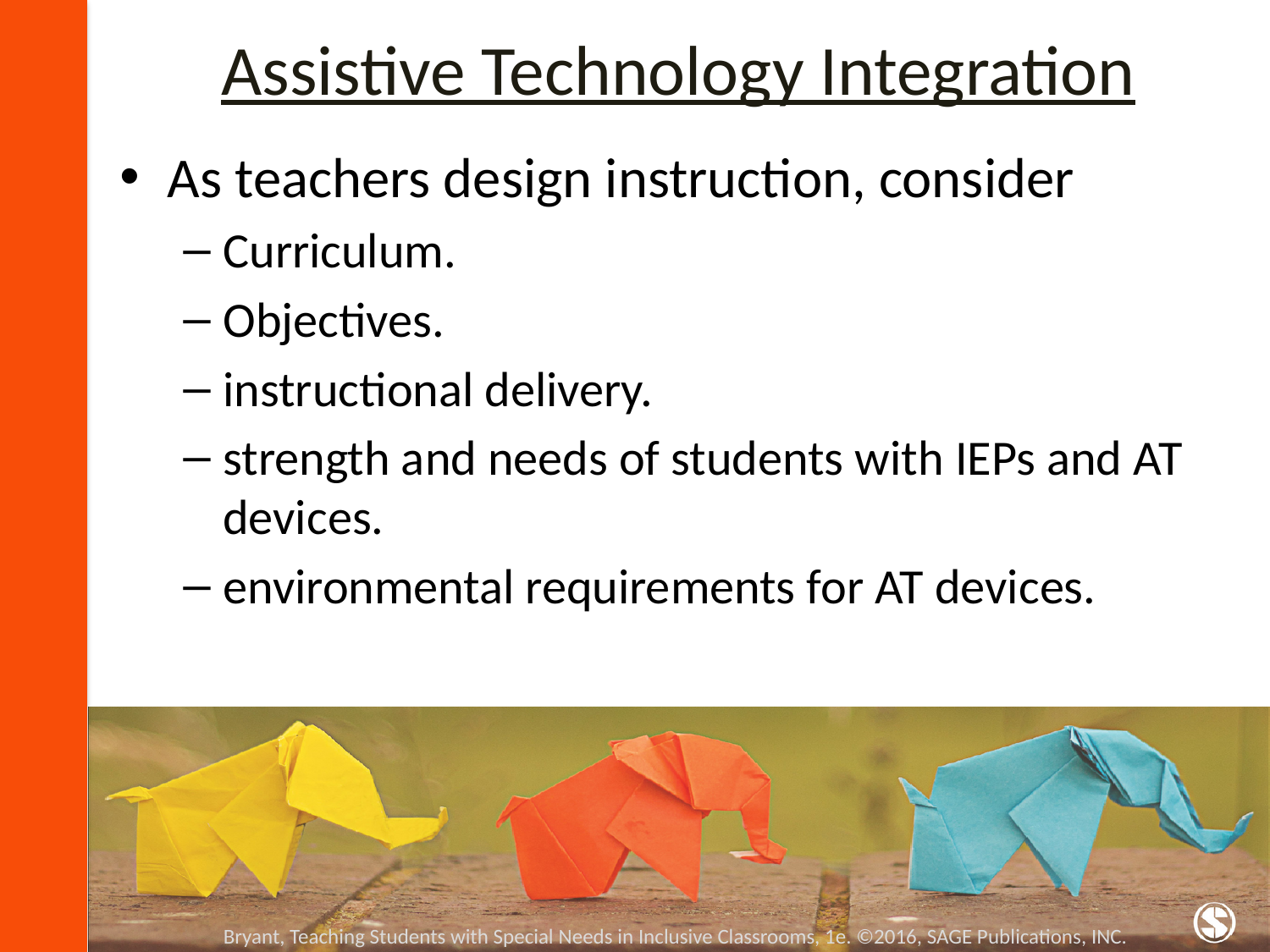

# Assistive Technology Integration
As teachers design instruction, consider
Curriculum.
Objectives.
instructional delivery.
strength and needs of students with IEPs and AT devices.
environmental requirements for AT devices.
Bryant, Teaching Students with Special Needs in Inclusive Classrooms, 1e. ©2016, SAGE Publications, INC.